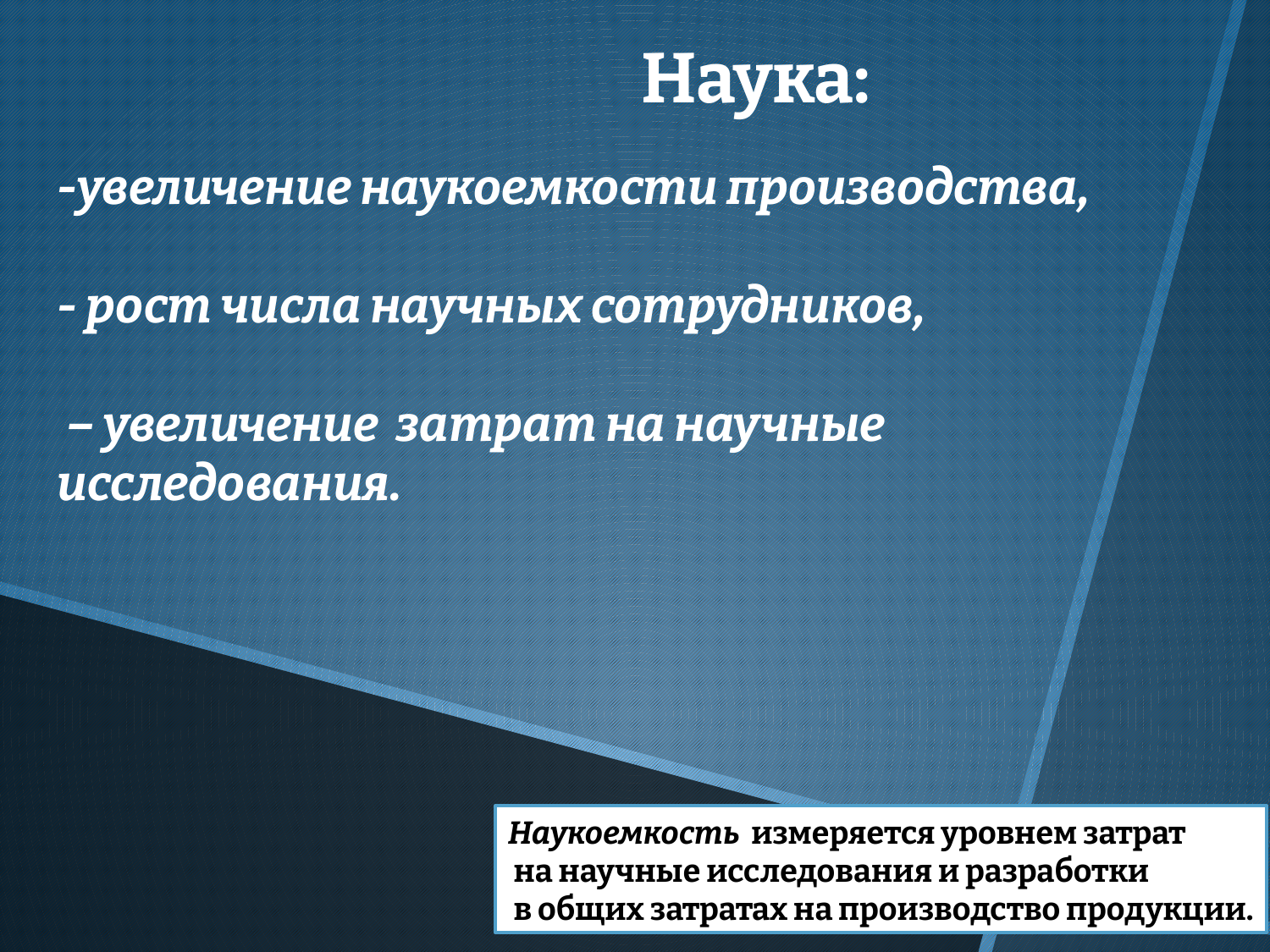

Наука:

-увеличение наукоемкости производства,

- рост числа научных сотрудников,

 – увеличение  затрат на научные исследования.
Наукоемкость  измеряется уровнем затрат
 на научные исследования и разработки
 в общих затратах на производство продукции.